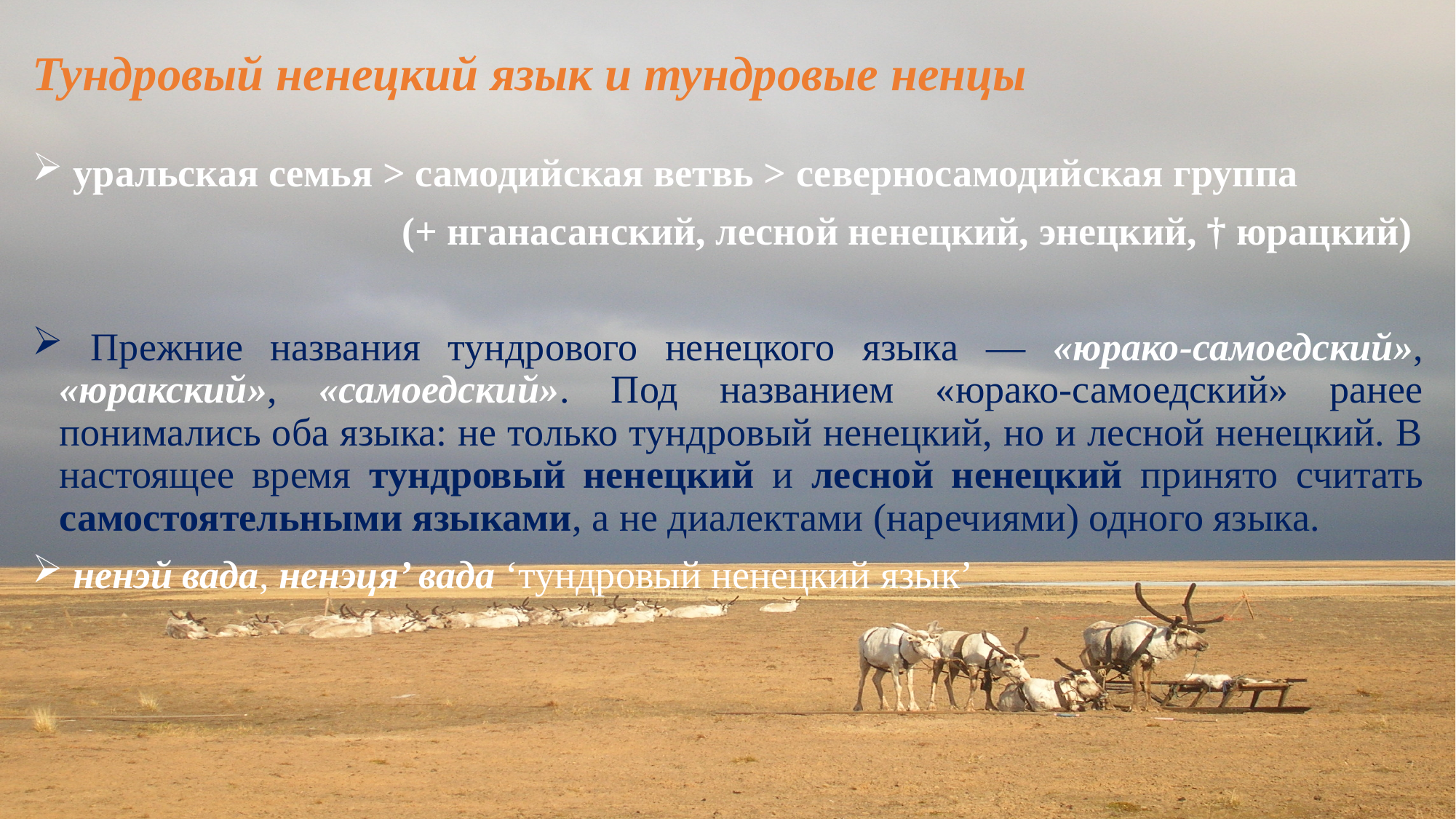

# Тундровый ненецкий язык и тундровые ненцы
 уральская семья > самодийская ветвь > северносамодийская группа
(+ нганасанский, лесной ненецкий, энецкий, † юрацкий)

 Прежние названия тундрового ненецкого языка ― «юрако-самоедский», «юракский», «самоедский». Под названием «юрако-самоедский» ранее понимались оба языка: не только тундровый ненецкий, но и лесной ненецкий. В настоящее время тундровый ненецкий и лесной ненецкий принято считать самостоятельными языками, а не диалектами (наречиями) одного языка.
 ненэй вада, ненэця’ вада ‘тундровый ненецкий язык’